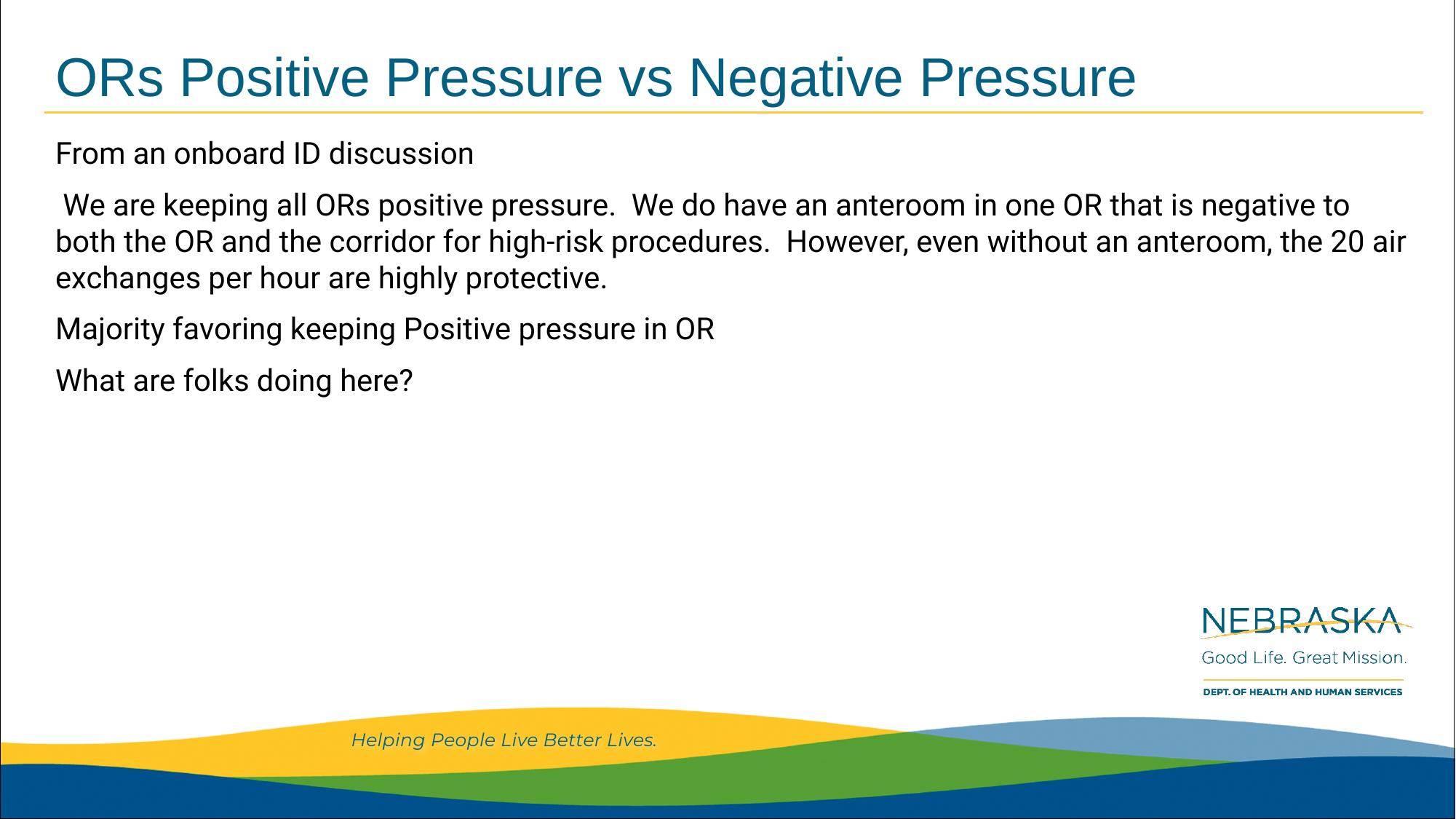

# ORs Positive Pressure vs Negative Pressure
From an onboard ID discussion
 We are keeping all ORs positive pressure.  We do have an anteroom in one OR that is negative to both the OR and the corridor for high-risk procedures.  However, even without an anteroom, the 20 air exchanges per hour are highly protective.
Majority favoring keeping Positive pressure in OR
What are folks doing here?